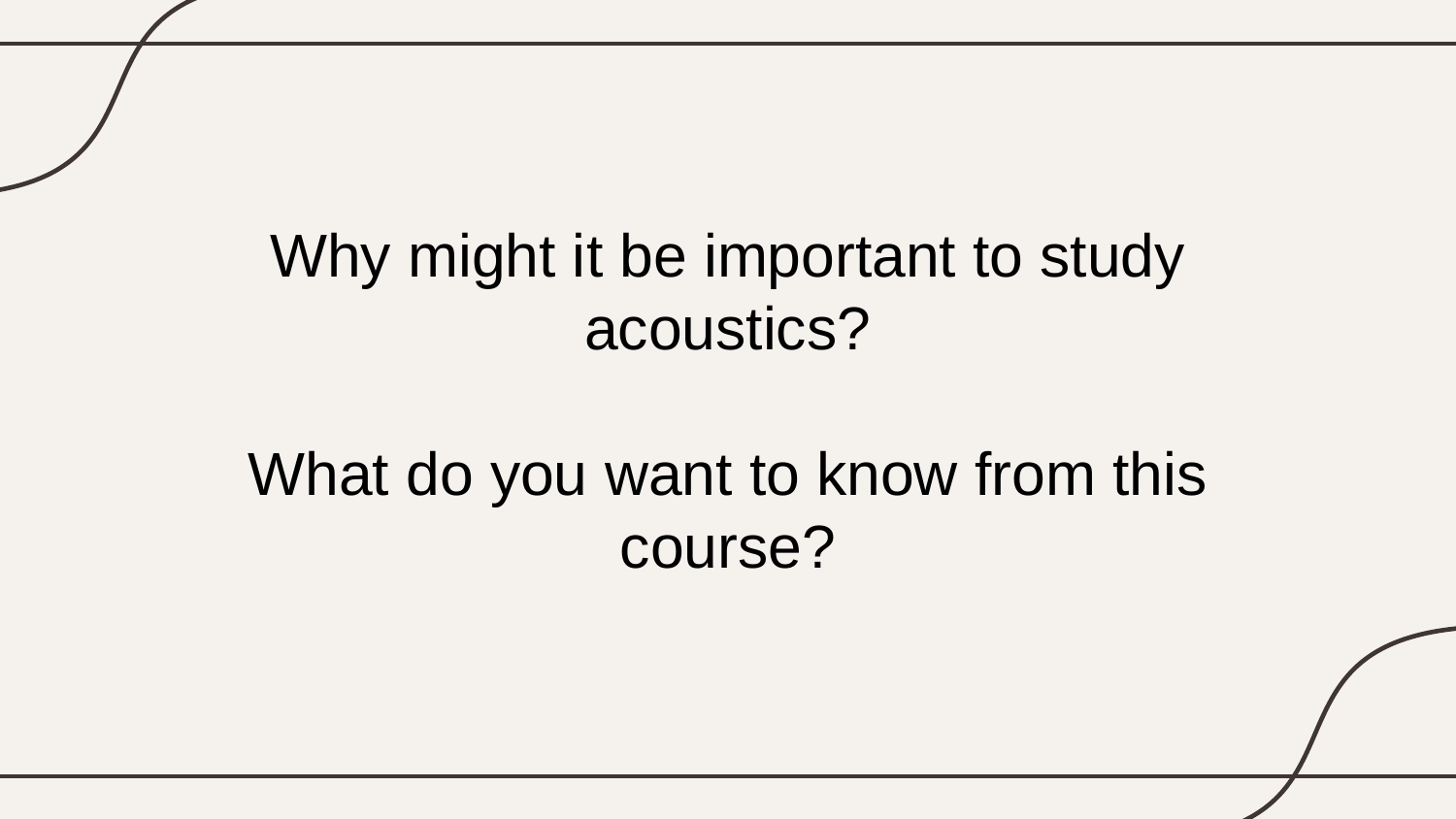

# Why might it be important to study acoustics? What do you want to know from this course?